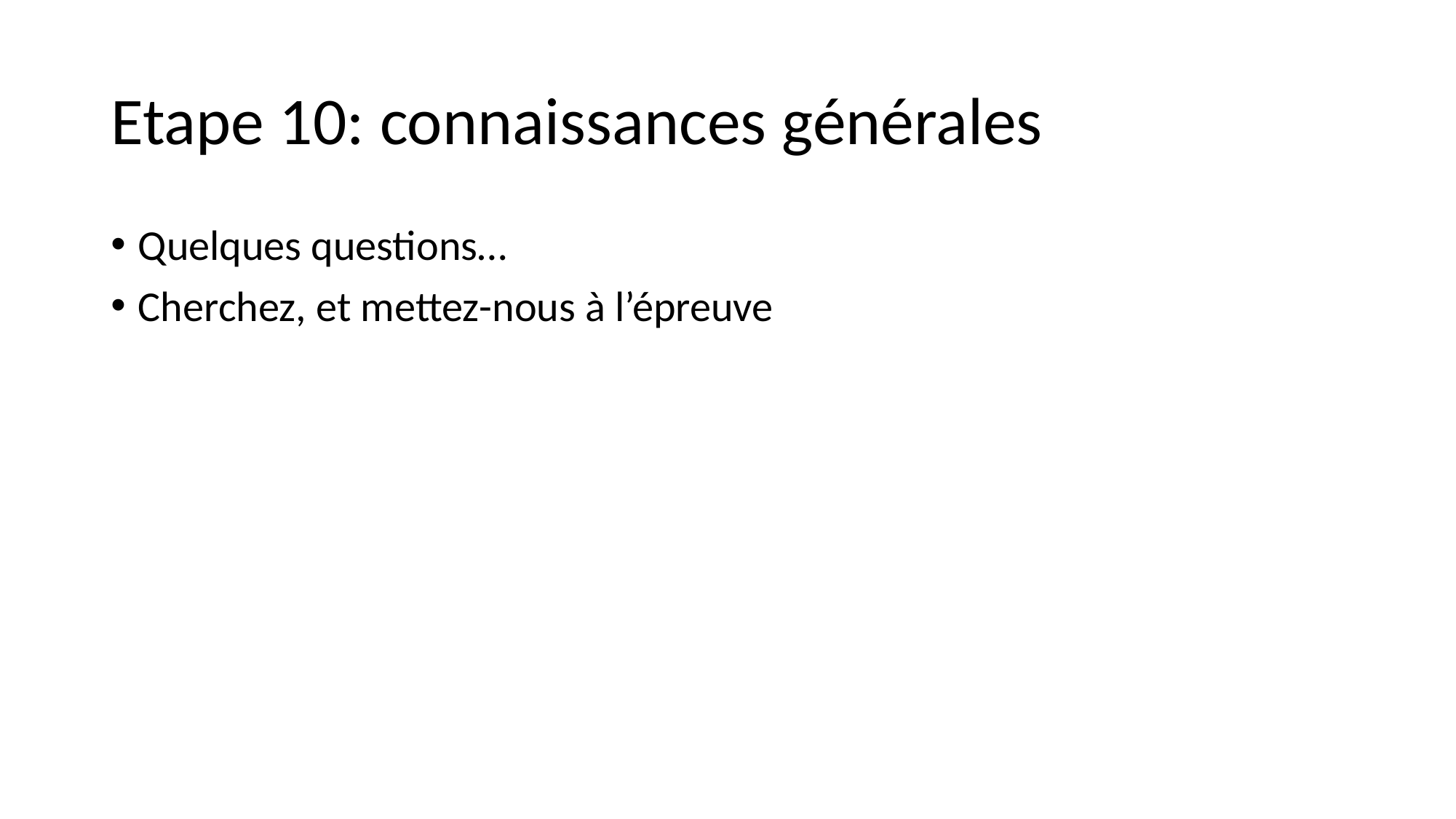

# Etape 10: connaissances générales
Quelques questions…
Cherchez, et mettez-nous à l’épreuve